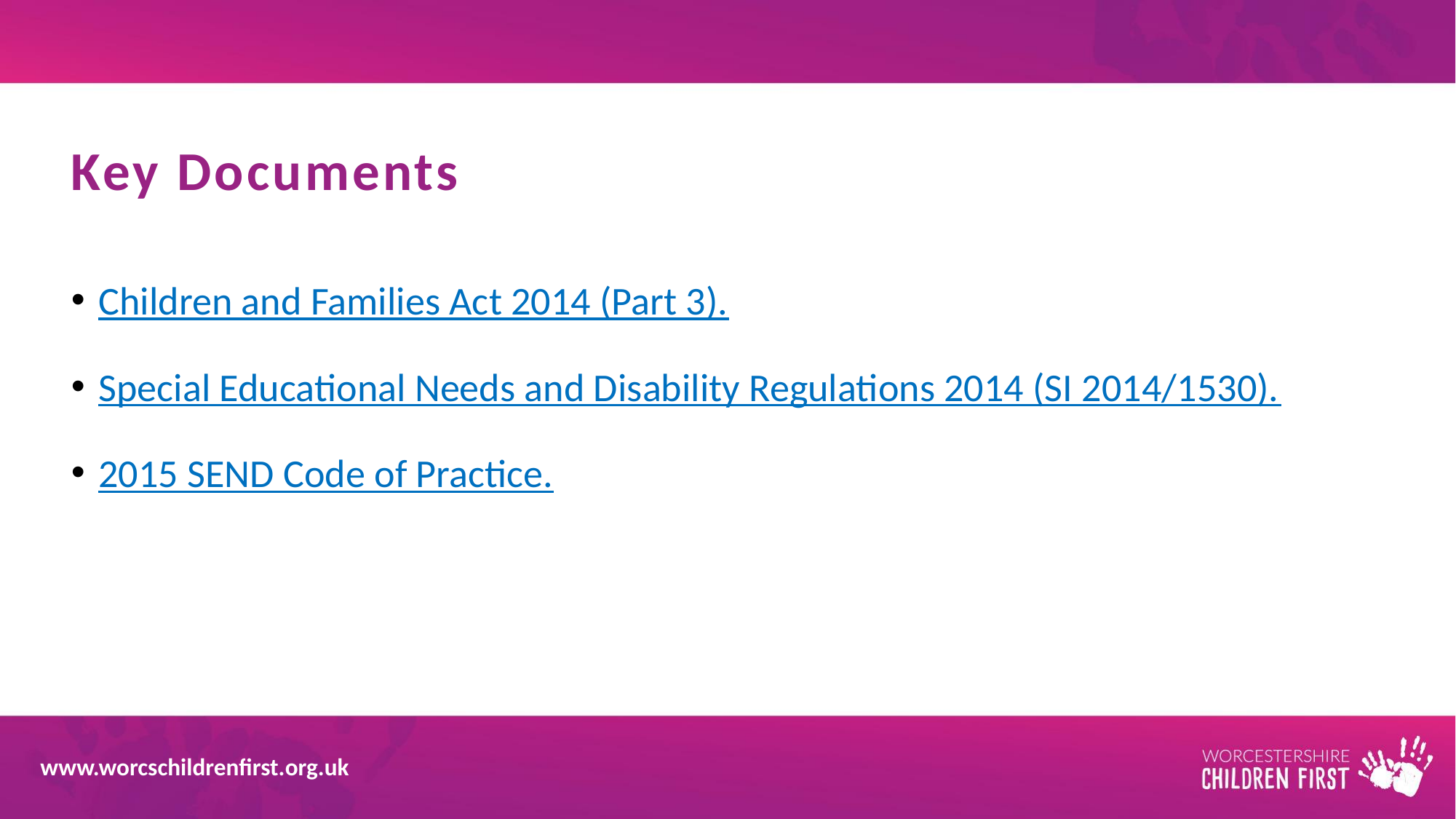

# Key Documents
Children and Families Act 2014 (Part 3).
Special Educational Needs and Disability Regulations 2014 (SI 2014/1530).
2015 SEND Code of Practice.